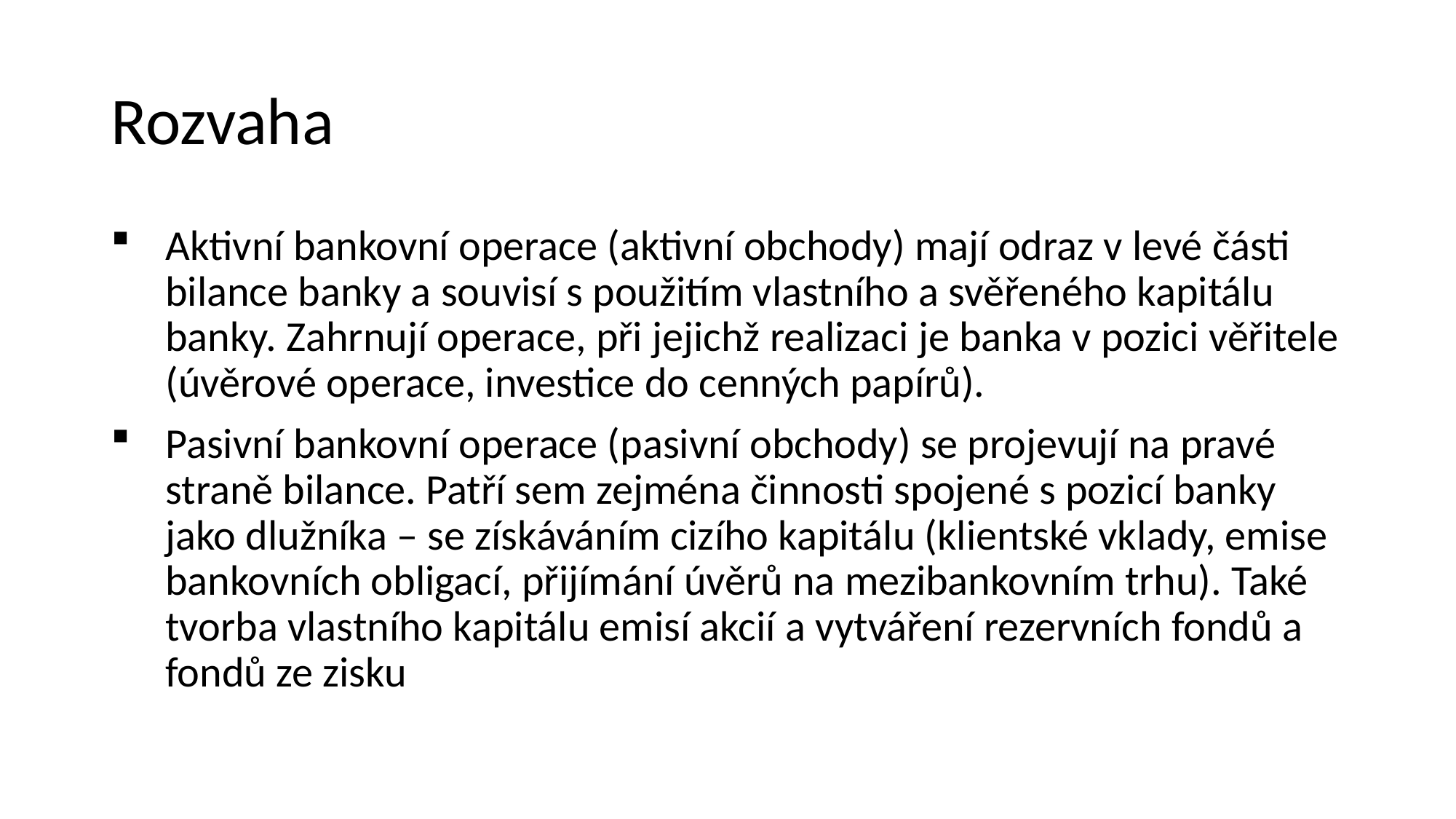

# Rozvaha
Aktivní bankovní operace (aktivní obchody) mají odraz v levé části bilance banky a souvisí s použitím vlastního a svěřeného kapitálu banky. Zahrnují operace, při jejichž realizaci je banka v pozici věřitele (úvěrové operace, investice do cenných papírů).
Pasivní bankovní operace (pasivní obchody) se projevují na pravé straně bilance. Patří sem zejména činnosti spojené s pozicí banky jako dlužníka – se získáváním cizího kapitálu (klientské vklady, emise bankovních obligací, přijímání úvěrů na mezibankovním trhu). Také tvorba vlastního kapitálu emisí akcií a vytváření rezervních fondů a fondů ze zisku